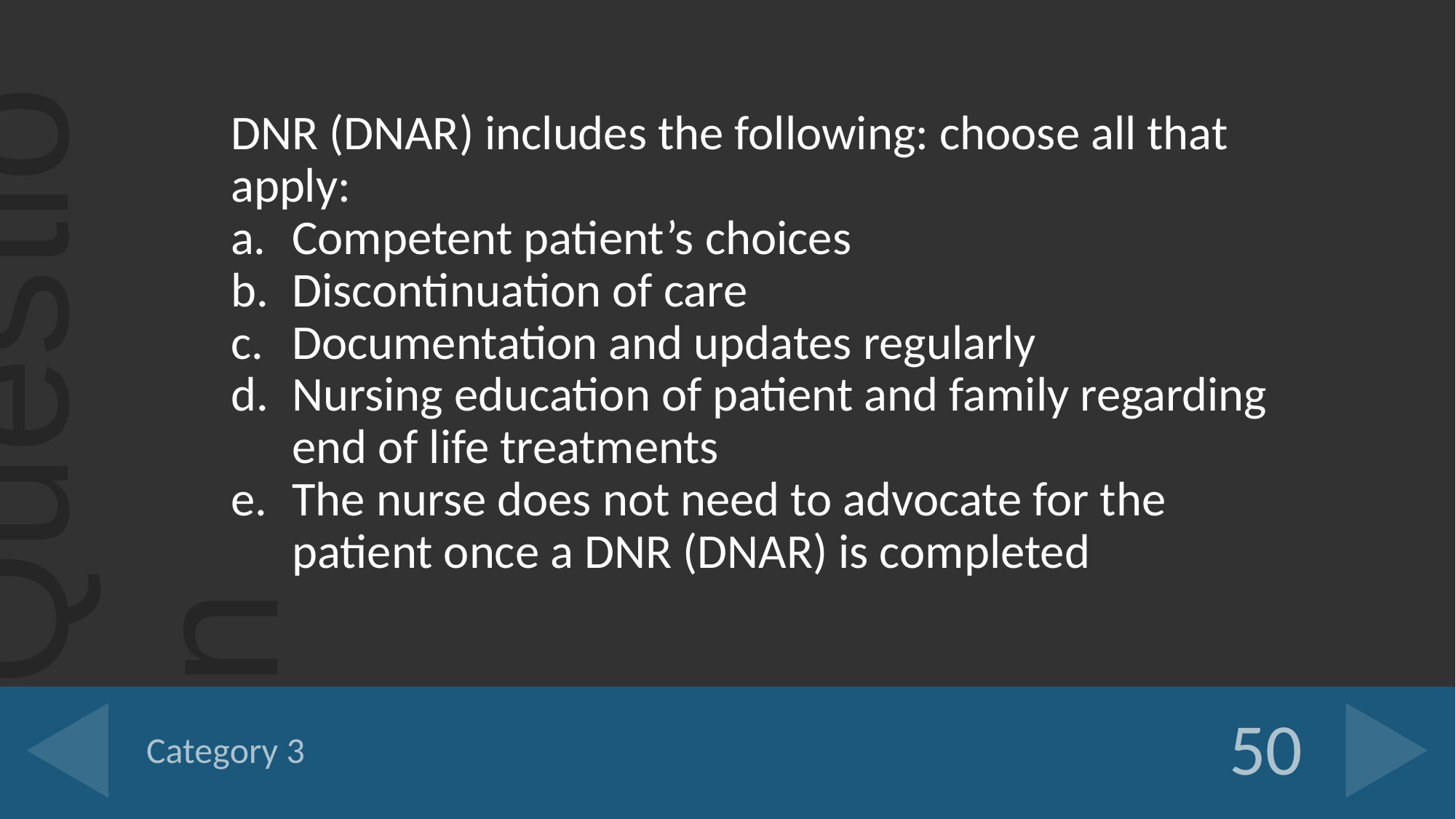

DNR (DNAR) includes the following: choose all that apply:
Competent patient’s choices
Discontinuation of care
Documentation and updates regularly
Nursing education of patient and family regarding end of life treatments
The nurse does not need to advocate for the patient once a DNR (DNAR) is completed
# Category 3
50